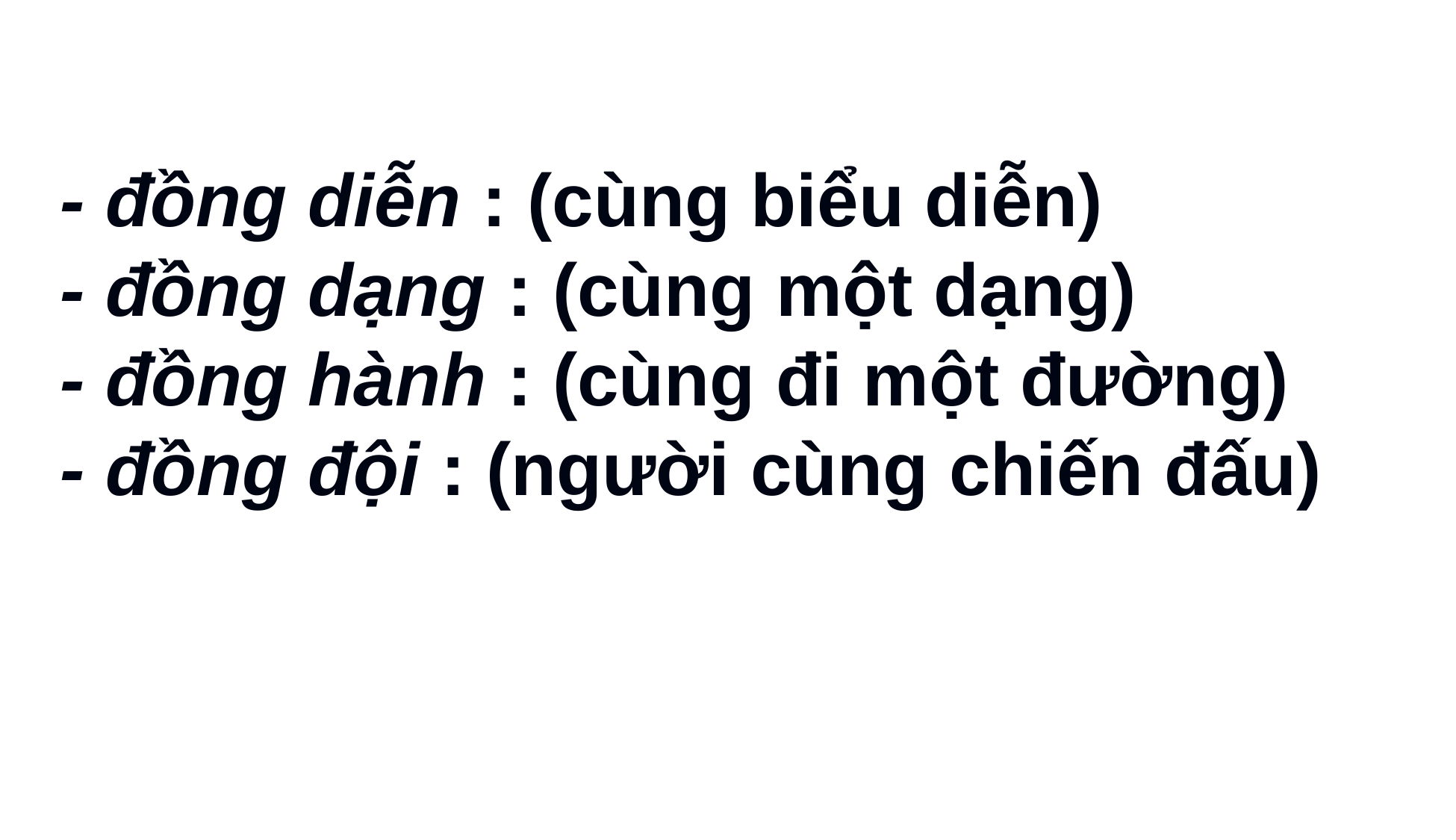

- đồng diễn : (cùng biểu diễn)
- đồng dạng : (cùng một dạng)
- đồng hành : (cùng đi một đường)
- đồng đội : (người cùng chiến đấu)